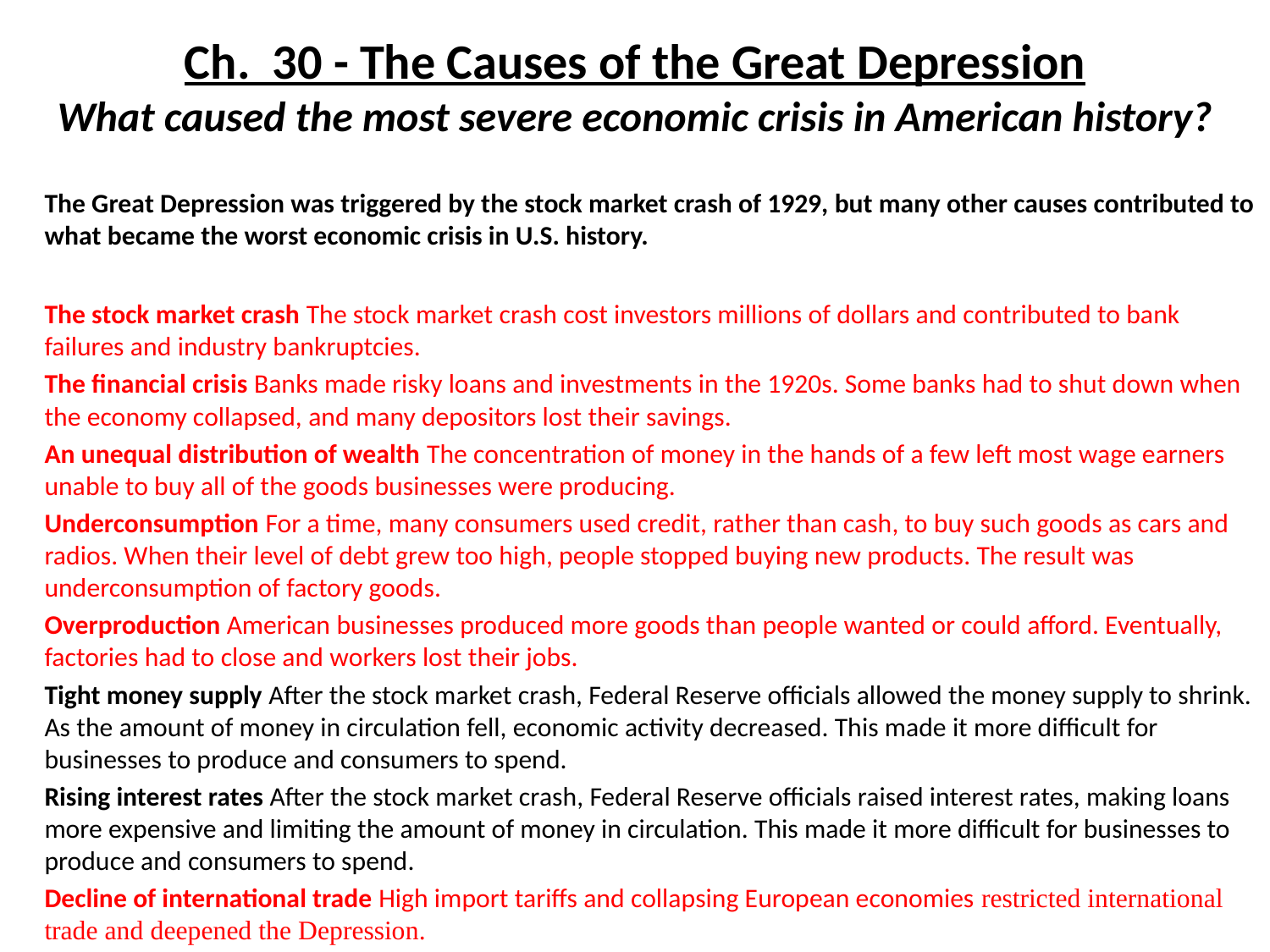

# Ch.  30 - The Causes of the Great Depression What caused the most severe economic crisis in American history?
The Great Depression was triggered by the stock market crash of 1929, but many other causes contributed to what became the worst economic crisis in U.S. history.

The stock market crash The stock market crash cost investors millions of dollars and contributed to bank failures and industry bankruptcies.
The financial crisis Banks made risky loans and investments in the 1920s. Some banks had to shut down when the economy collapsed, and many depositors lost their savings.
An unequal distribution of wealth The concentration of money in the hands of a few left most wage earners unable to buy all of the goods businesses were producing.
Underconsumption For a time, many consumers used credit, rather than cash, to buy such goods as cars and radios. When their level of debt grew too high, people stopped buying new products. The result was underconsumption of factory goods.
Overproduction American businesses produced more goods than people wanted or could afford. Eventually, factories had to close and workers lost their jobs.
Tight money supply After the stock market crash, Federal Reserve officials allowed the money supply to shrink. As the amount of money in circulation fell, economic activity decreased. This made it more difficult for businesses to produce and consumers to spend.
Rising interest rates After the stock market crash, Federal Reserve officials raised interest rates, making loans more expensive and limiting the amount of money in circulation. This made it more difficult for businesses to produce and consumers to spend.
Decline of international trade High import tariffs and collapsing European economies restricted international trade and deepened the Depression.